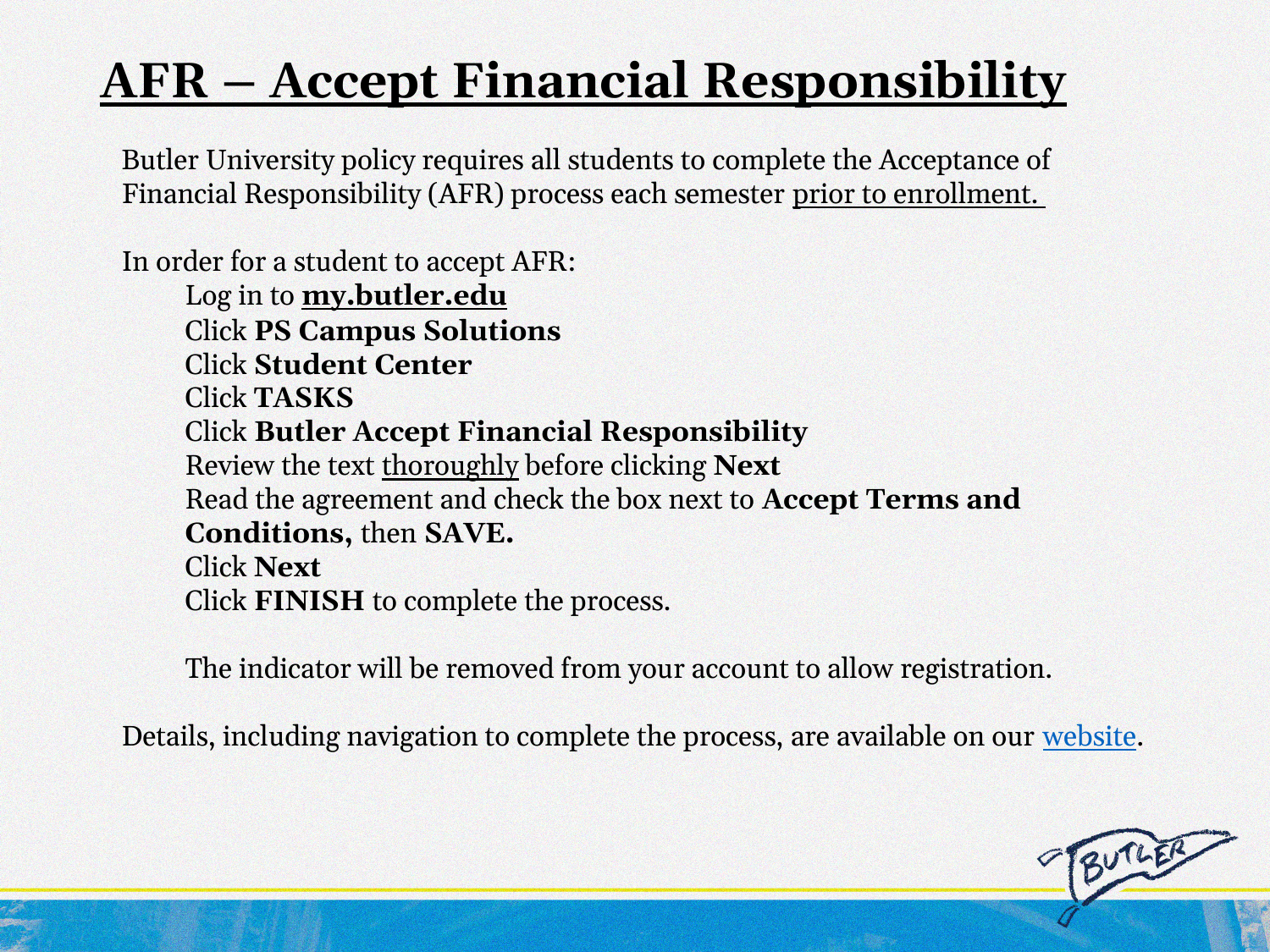

# AFR – Accept Financial Responsibility

Butler University policy requires all students to complete the Acceptance of Financial Responsibility (AFR) process each semester prior to enrollment.

In order for a student to accept AFR:
Log in to my.butler.edu
Click PS Campus Solutions
Click Student Center
Click TASKS
Click Butler Accept Financial Responsibility
Review the text thoroughly before clicking Next
Read the agreement and check the box next to Accept Terms and Conditions, then SAVE.
Click Next
Click FINISH to complete the process. 
The indicator will be removed from your account to allow registration.

Details, including navigation to complete the process, are available on our website.